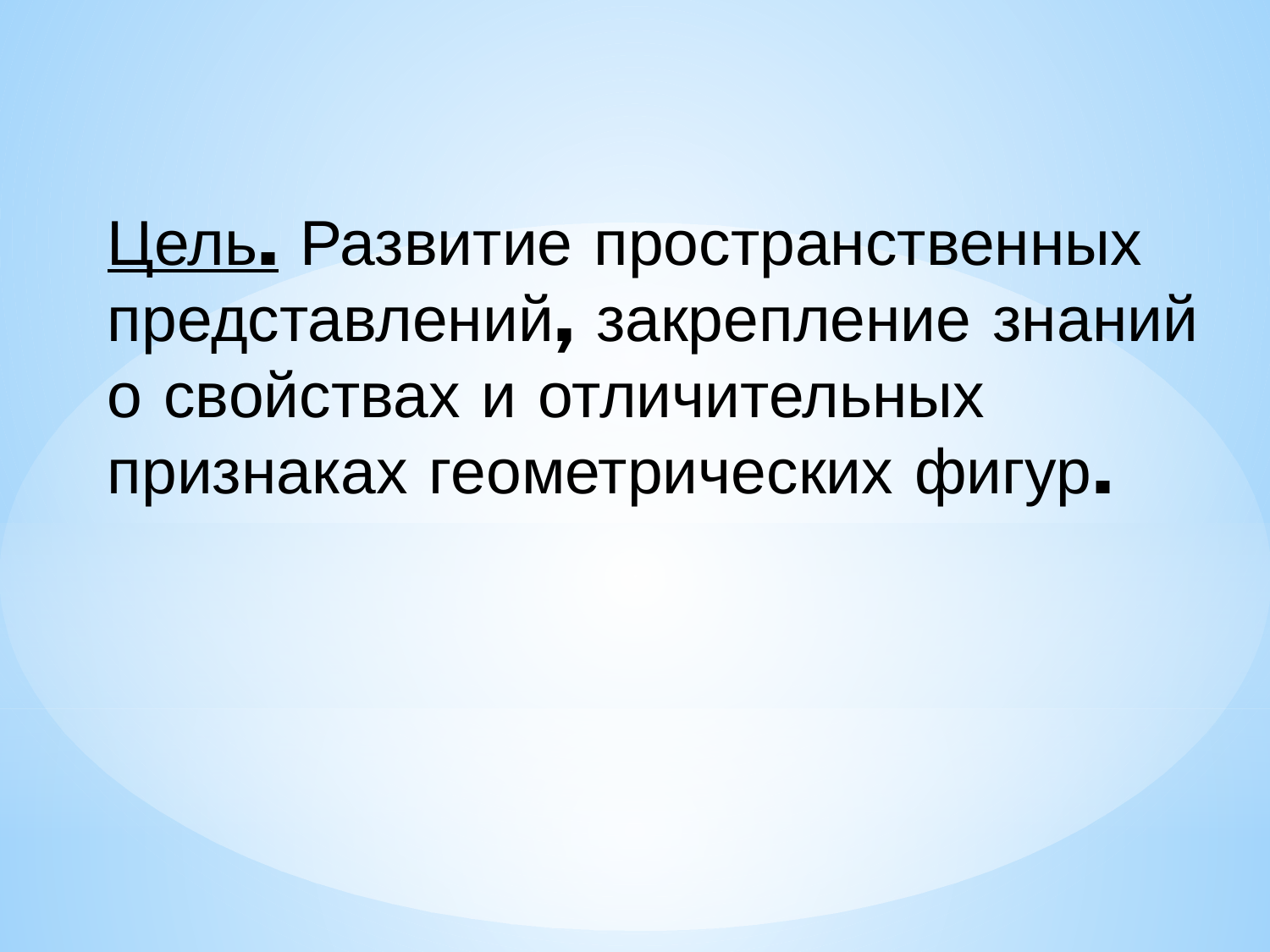

Цель. Развитие пространственных представлений, закрепление знаний о свойствах и отличительных признаках геометрических фигур.

#